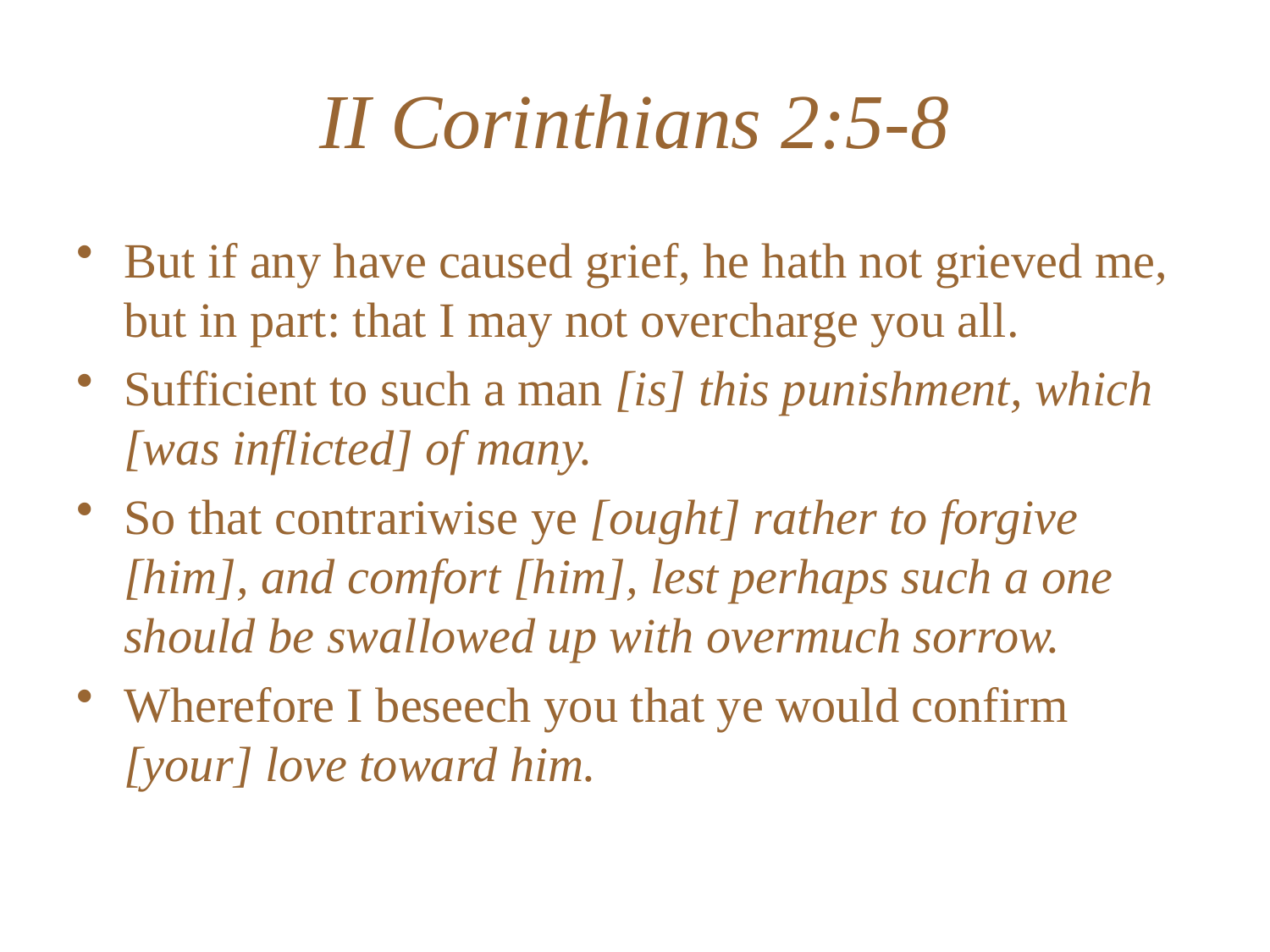

# II Corinthians 2:5-8
But if any have caused grief, he hath not grieved me, but in part: that I may not overcharge you all.
Sufficient to such a man [is] this punishment, which [was inflicted] of many.
So that contrariwise ye [ought] rather to forgive [him], and comfort [him], lest perhaps such a one should be swallowed up with overmuch sorrow.
Wherefore I beseech you that ye would confirm [your] love toward him.